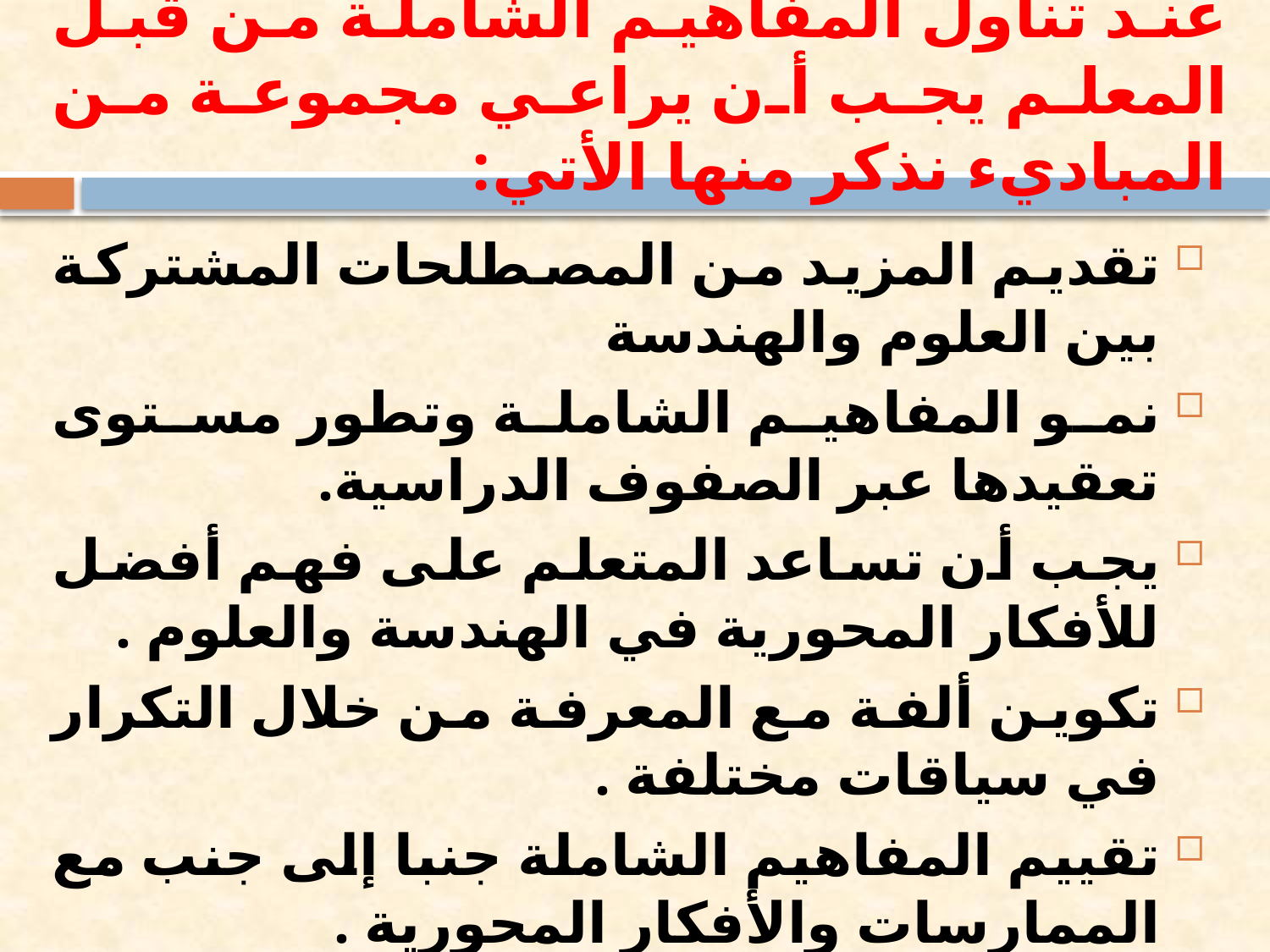

# عند تناول المفاهيم الشاملة من قبل المعلم يجب أن يراعي مجموعة من المباديء نذكر منها الأتي:
تقديم المزيد من المصطلحات المشتركة بين العلوم والهندسة
نمو المفاهيم الشاملة وتطور مستوى تعقيدها عبر الصفوف الدراسية.
يجب أن تساعد المتعلم على فهم أفضل للأفكار المحورية في الهندسة والعلوم .
تكوين ألفة مع المعرفة من خلال التكرار في سياقات مختلفة .
تقييم المفاهيم الشاملة جنبا إلى جنب مع الممارسات والأفكار المحورية .